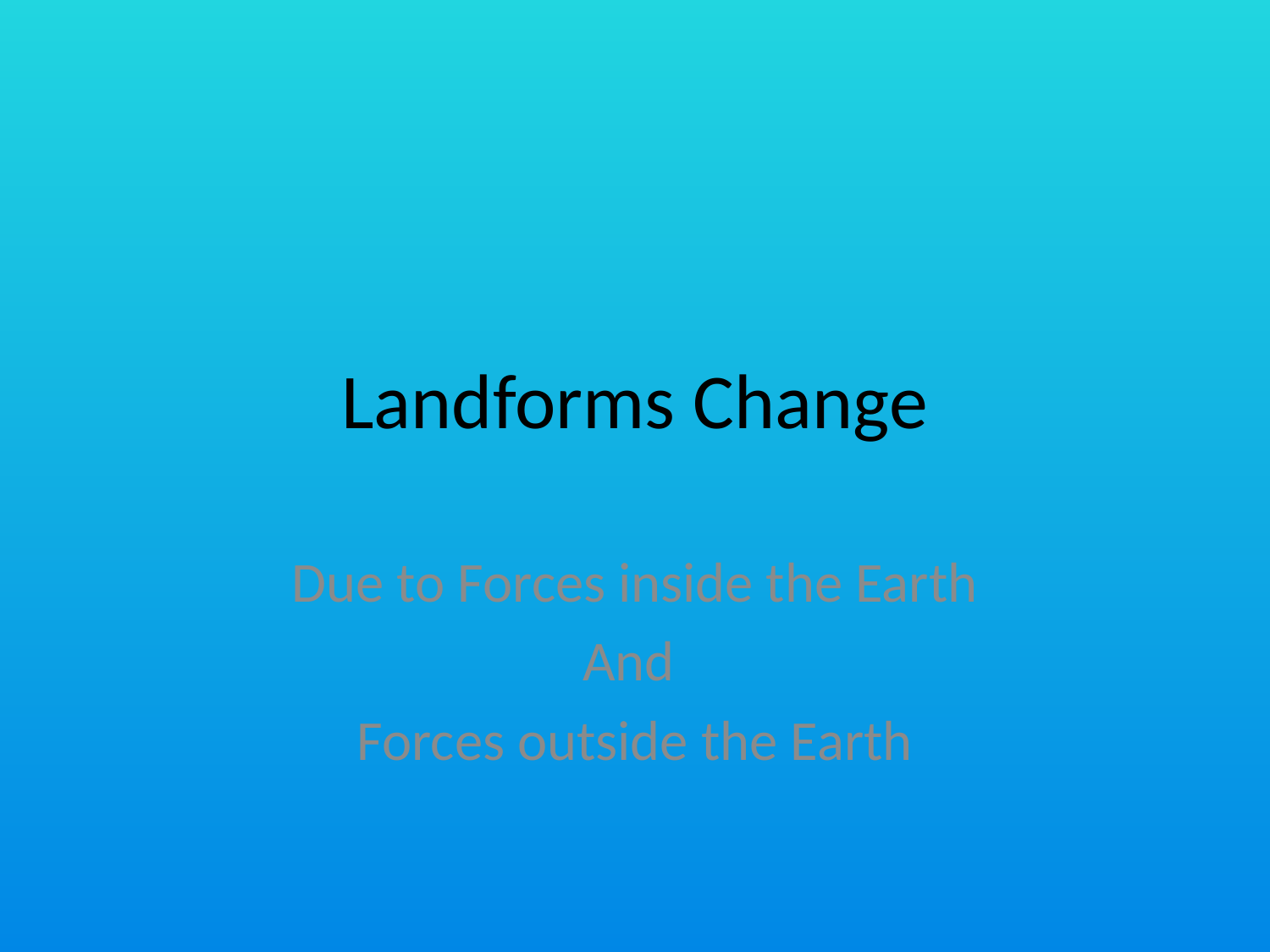

# Landforms Change
Due to Forces inside the Earth
And
Forces outside the Earth